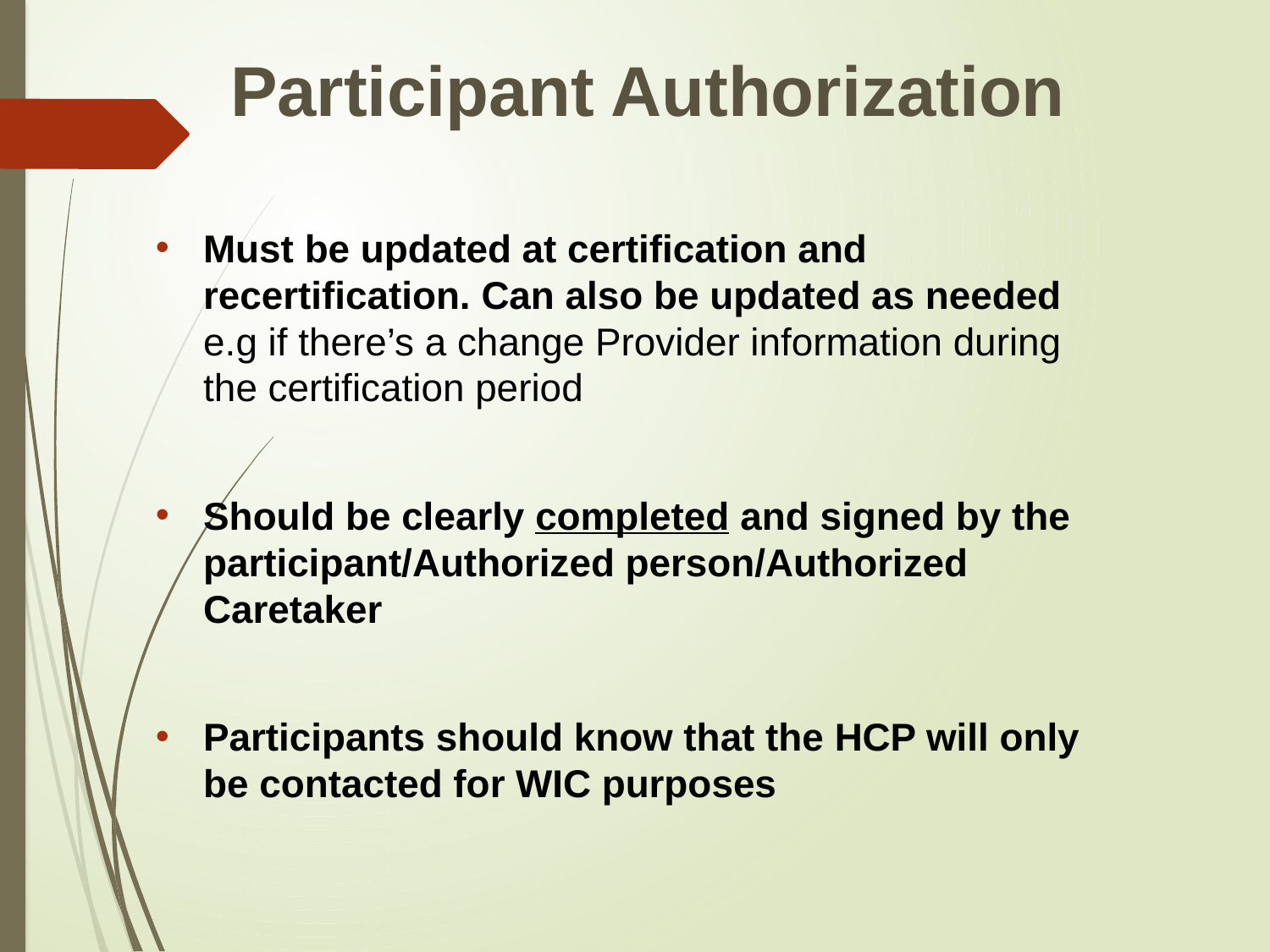

# Participant Authorization
Must be updated at certification and recertification. Can also be updated as needed e.g if there’s a change Provider information during the certification period

Should be clearly completed and signed by the participant/Authorized person/Authorized Caretaker

Participants should know that the HCP will only be contacted for WIC purposes